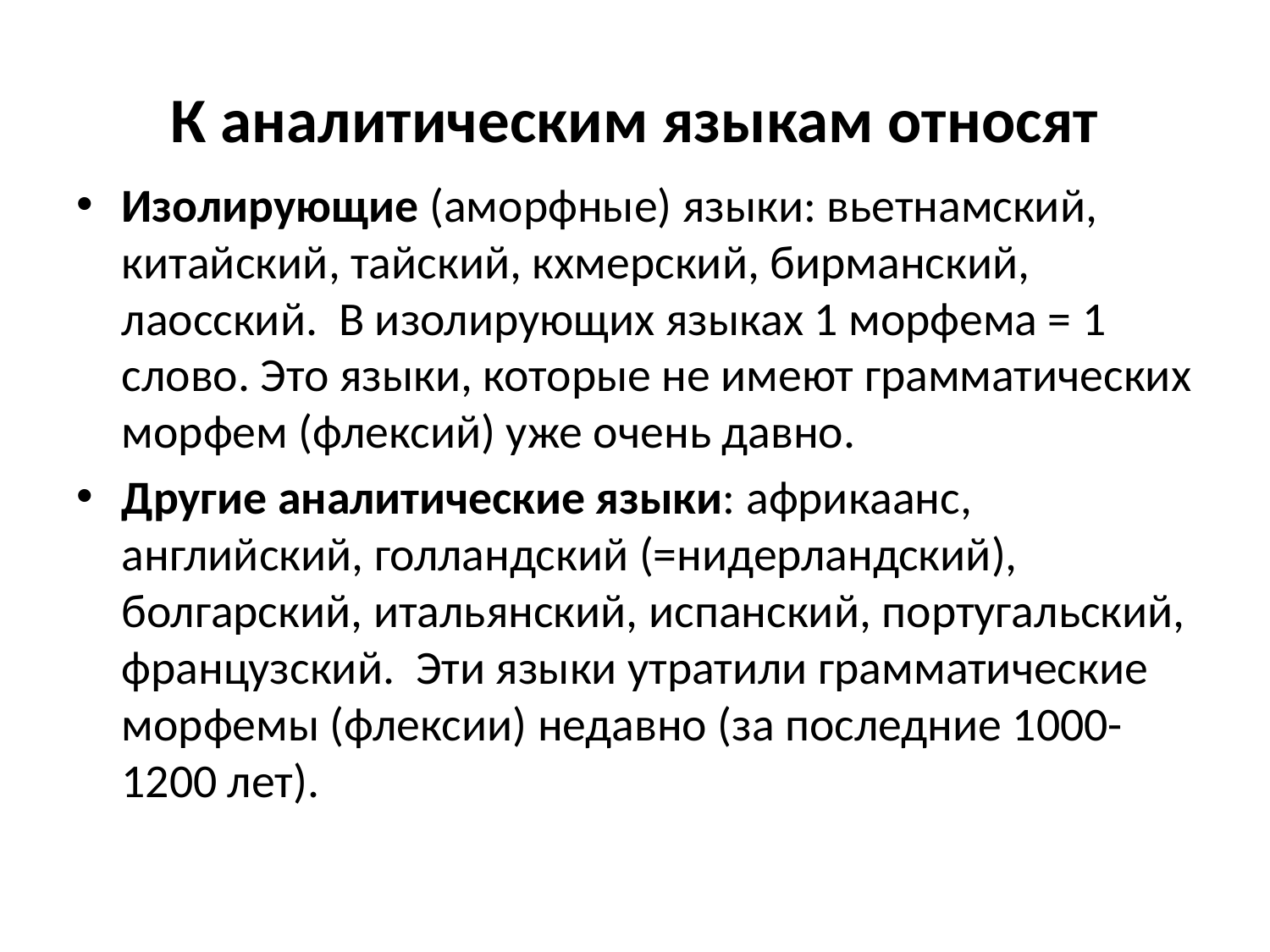

# К аналитическим языкам относят
Изолирующие (аморфные) языки: вьетнамский, китайский, тайский, кхмерский, бирманский, лаосский.  В изолирующих языках 1 морфема = 1 слово. Это языки, которые не имеют грамматических морфем (флексий) уже очень давно.
Другие аналитические языки: африкаанс, английский, голландский (=нидерландский), болгарский, итальянский, испанский, португальский, французский.  Эти языки утратили грамматические морфемы (флексии) недавно (за последние 1000-1200 лет).